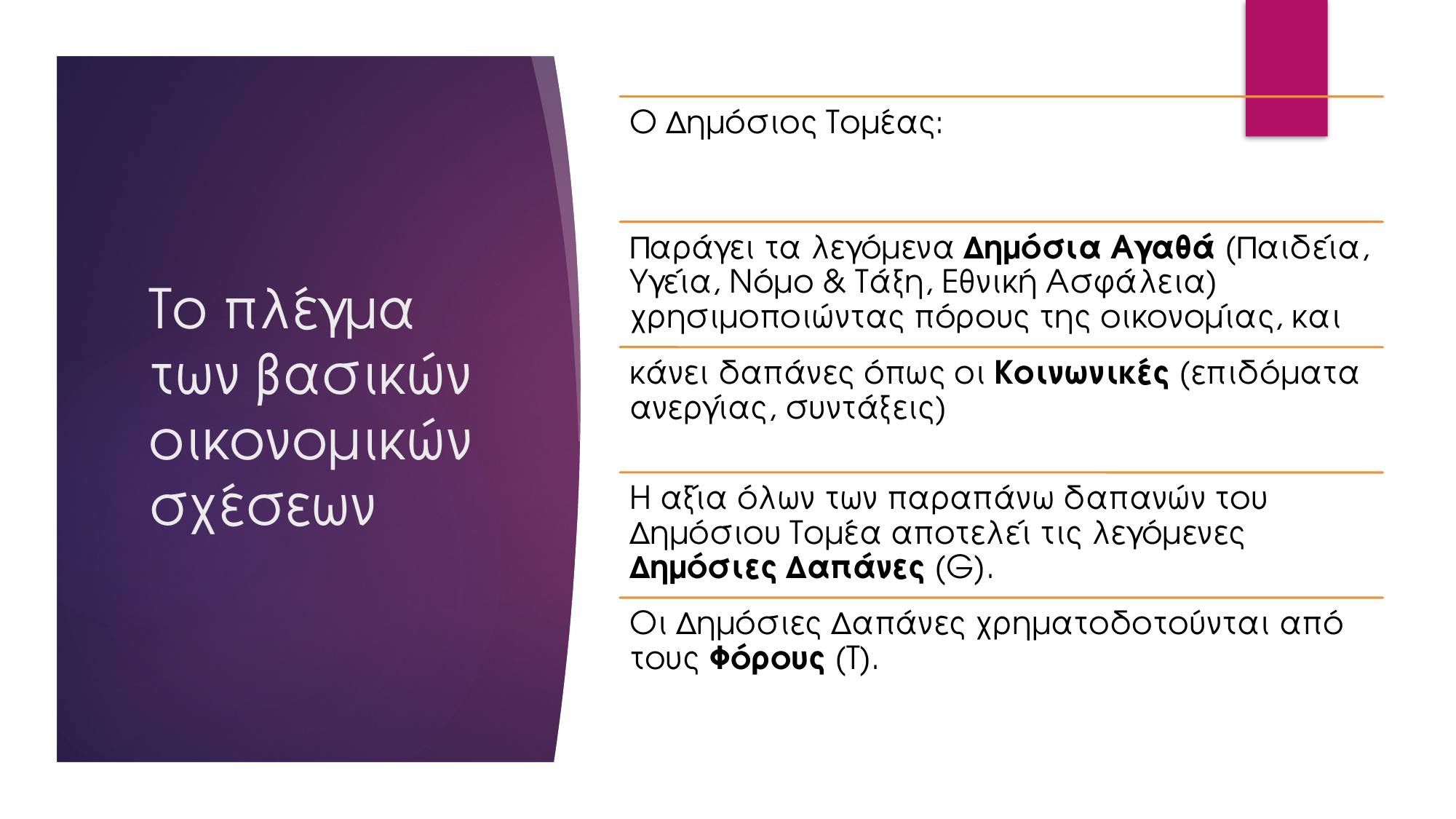

Ο Δημόσιος Τομέας:
Παράγει τα λεγόμενα Δημόσια Αγαθά (Παιδεία, Υγεία, Νόμο & Τάξη, Εθνική Ασφάλεια) χρησιμοποιώντας πόρους της οικονομίας, και
κάνει δαπάνες όπως οι Κοινωνικές (επιδόματα ανεργίας, συντάξεις)
Η αξία όλων των παραπάνω δαπανών του Δημόσιου Τομέα αποτελεί τις λεγόμενες Δημόσιες Δαπάνες (G).
Οι Δημόσιες Δαπάνες χρηματοδοτούνται από τους Φόρους (T).
# Το πλέγμα των βασικών οικονομικών σχέσεων